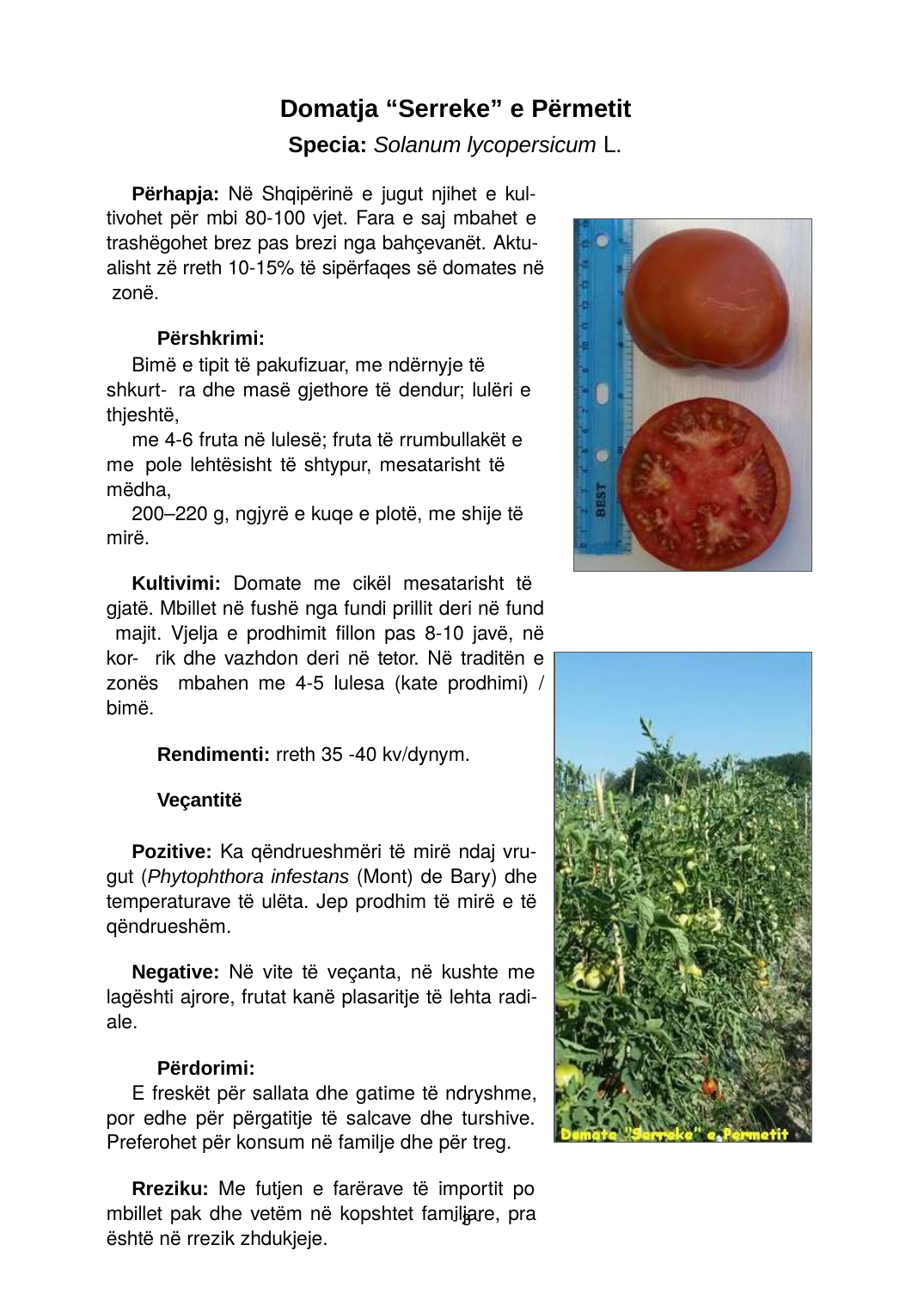

Domatja “Serreke” e Përmetit
Specia: Solanum lycopersicum L.

Përhapja: Në Shqipërinë e jugut njihet e kul-  tivohet për mbi 80-100 vjet. Fara e saj mbahet e  trashëgohet brez pas brezi nga bahçevanët. Aktu-  alisht zë rreth 10-15% të sipërfaqes së domates në  zonë.

Përshkrimi:
Bimë e tipit të pakuﬁzuar, me ndërnyje të shkurt-  ra dhe masë gjethore të dendur; lulëri e thjeshtë,
me 4-6 fruta në lulesë; fruta të rrumbullakët e me  pole lehtësisht të shtypur, mesatarisht të mëdha,
200–220 g, ngjyrë e kuqe e plotë, me shije të mirë.

Kultivimi: Domate me cikël mesatarisht të  gjatë. Mbillet në fushë nga fundi prillit deri në fund  majit. Vjelja e prodhimit ﬁllon pas 8-10 javë, në kor-  rik dhe vazhdon deri në tetor. Në traditën e zonës  mbahen me 4-5 lulesa (kate prodhimi) / bimë.

Rendimenti: rreth 35 -40 kv/dynym.

Veçantitë

Pozitive: Ka qëndrueshmëri të mirë ndaj vru-  gut (Phytophthora infestans (Mont) de Bary) dhe  temperaturave të ulëta. Jep prodhim të mirë e të  qëndrueshëm.

Negative: Në vite të veçanta, në kushte me  lagështi ajrore, frutat kanë plasaritje të lehta radi-  ale.

Përdorimi:
E freskët për sallata dhe gatime të ndryshme,  por edhe për përgatitje të salcave dhe turshive.  Preferohet për konsum në familje dhe për treg.

Rreziku: Me futjen e farërave të importit po  mbillet pak dhe vetëm në kopshtet familjare, pra  është në rrezik zhdukjeje.

- 3 -